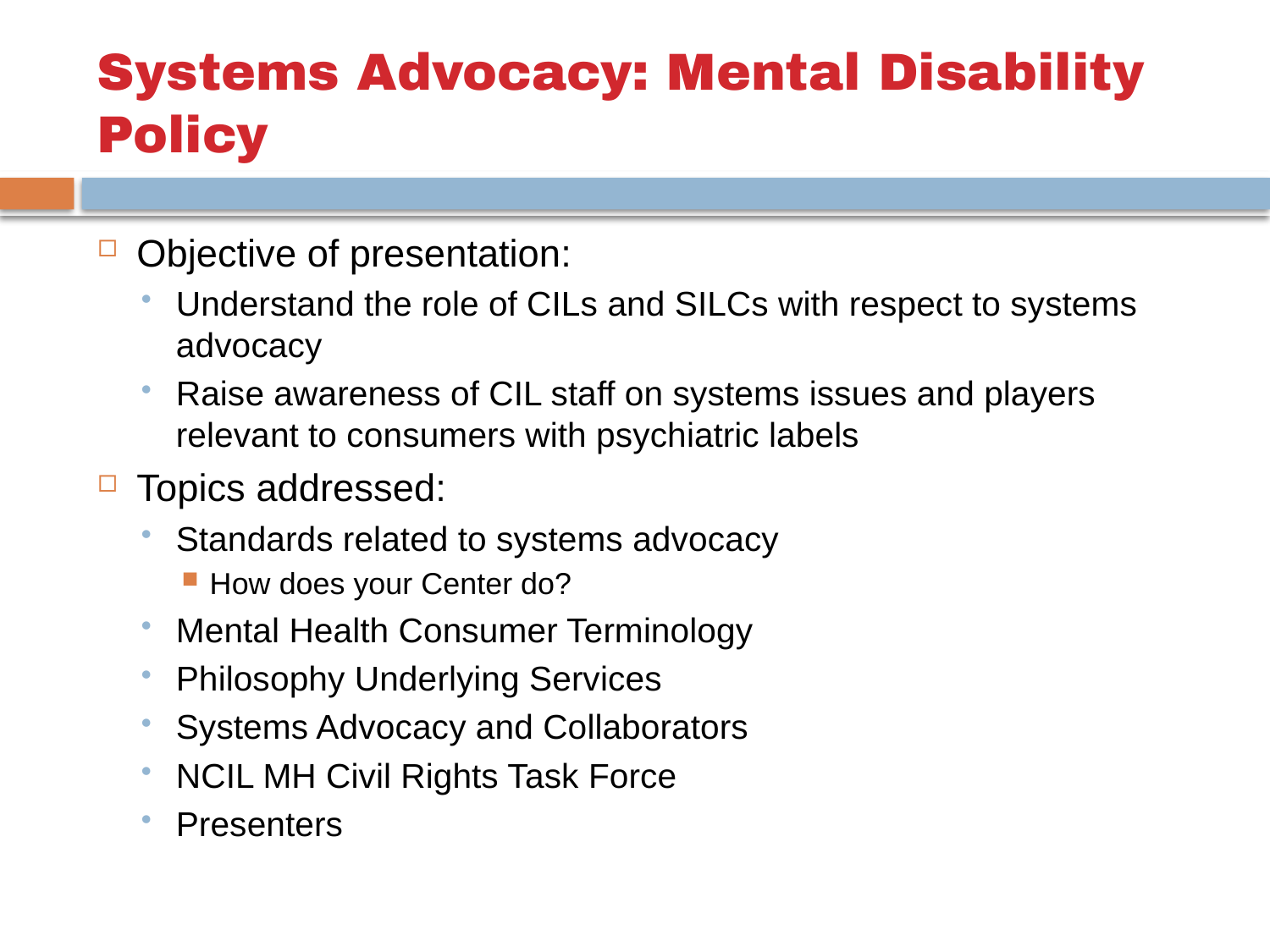

# Systems Advocacy: Mental Disability Policy
Objective of presentation:
Understand the role of CILs and SILCs with respect to systems advocacy
Raise awareness of CIL staff on systems issues and players relevant to consumers with psychiatric labels
Topics addressed:
Standards related to systems advocacy
How does your Center do?
Mental Health Consumer Terminology
Philosophy Underlying Services
Systems Advocacy and Collaborators
NCIL MH Civil Rights Task Force
Presenters